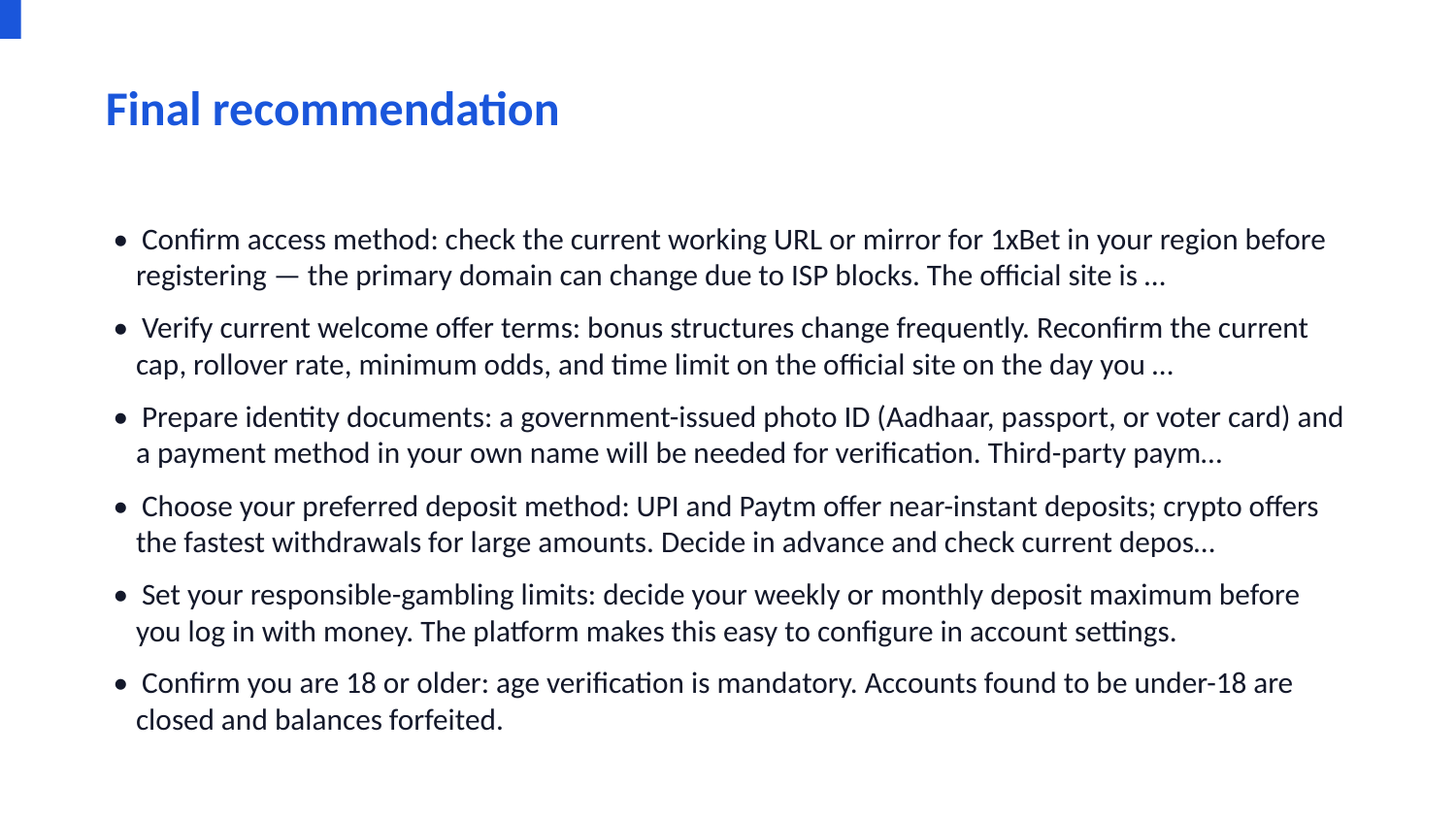

Final recommendation
•  Confirm access method: check the current working URL or mirror for 1xBet in your region before registering — the primary domain can change due to ISP blocks. The official site is …
•  Verify current welcome offer terms: bonus structures change frequently. Reconfirm the current cap, rollover rate, minimum odds, and time limit on the official site on the day you …
•  Prepare identity documents: a government-issued photo ID (Aadhaar, passport, or voter card) and a payment method in your own name will be needed for verification. Third-party paym…
•  Choose your preferred deposit method: UPI and Paytm offer near-instant deposits; crypto offers the fastest withdrawals for large amounts. Decide in advance and check current depos…
•  Set your responsible-gambling limits: decide your weekly or monthly deposit maximum before you log in with money. The platform makes this easy to configure in account settings.
•  Confirm you are 18 or older: age verification is mandatory. Accounts found to be under-18 are closed and balances forfeited.